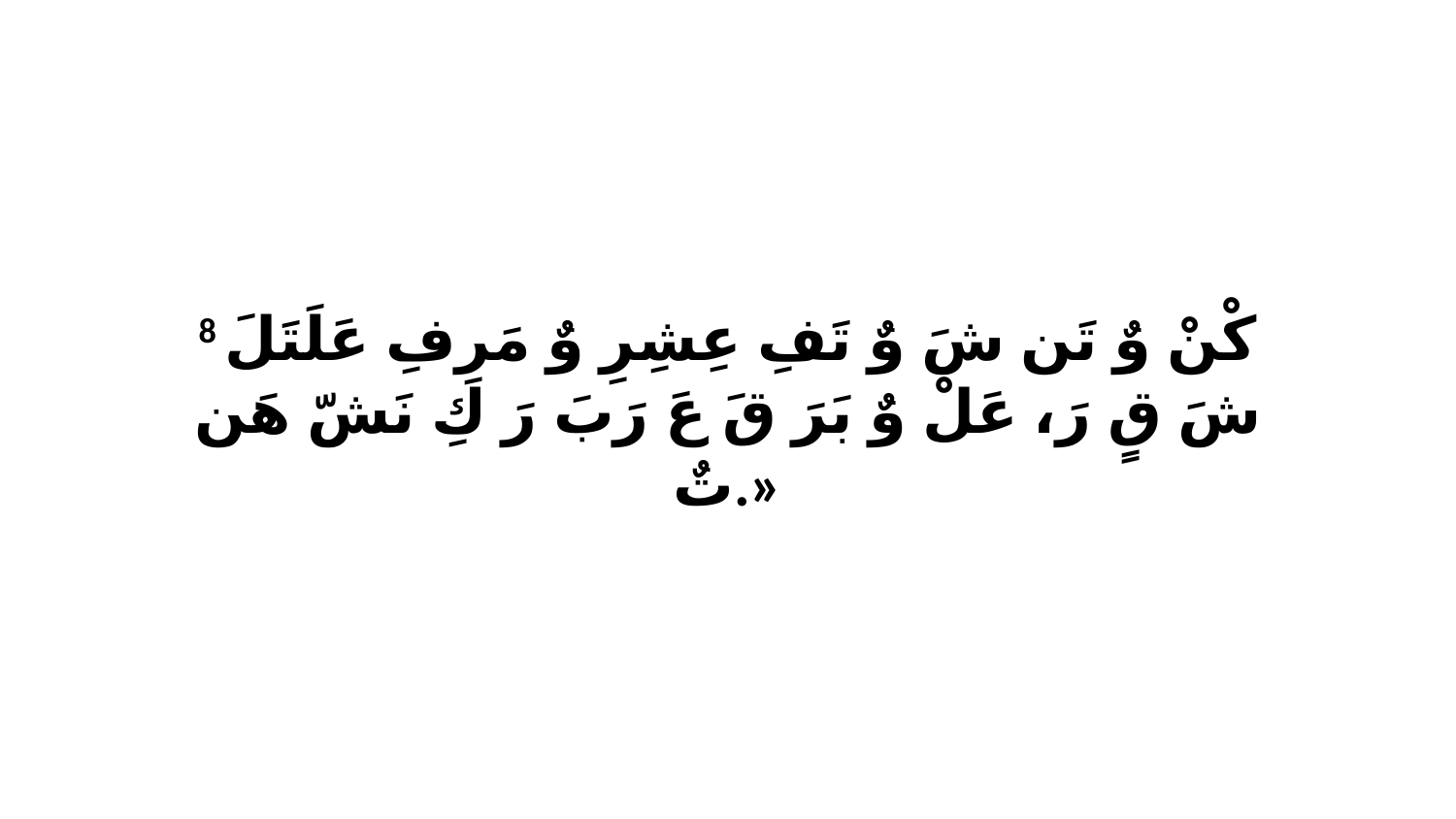

8 كْنْ وٌ تَن شَ وٌ تَفِ عِشِرِ وٌ مَرِفِ عَلَتَلَ شَ قٍ رَ، عَلْ وٌ بَرَ قَ عَ رَبَ رَ كِ نَشّ هَن تٌ.»